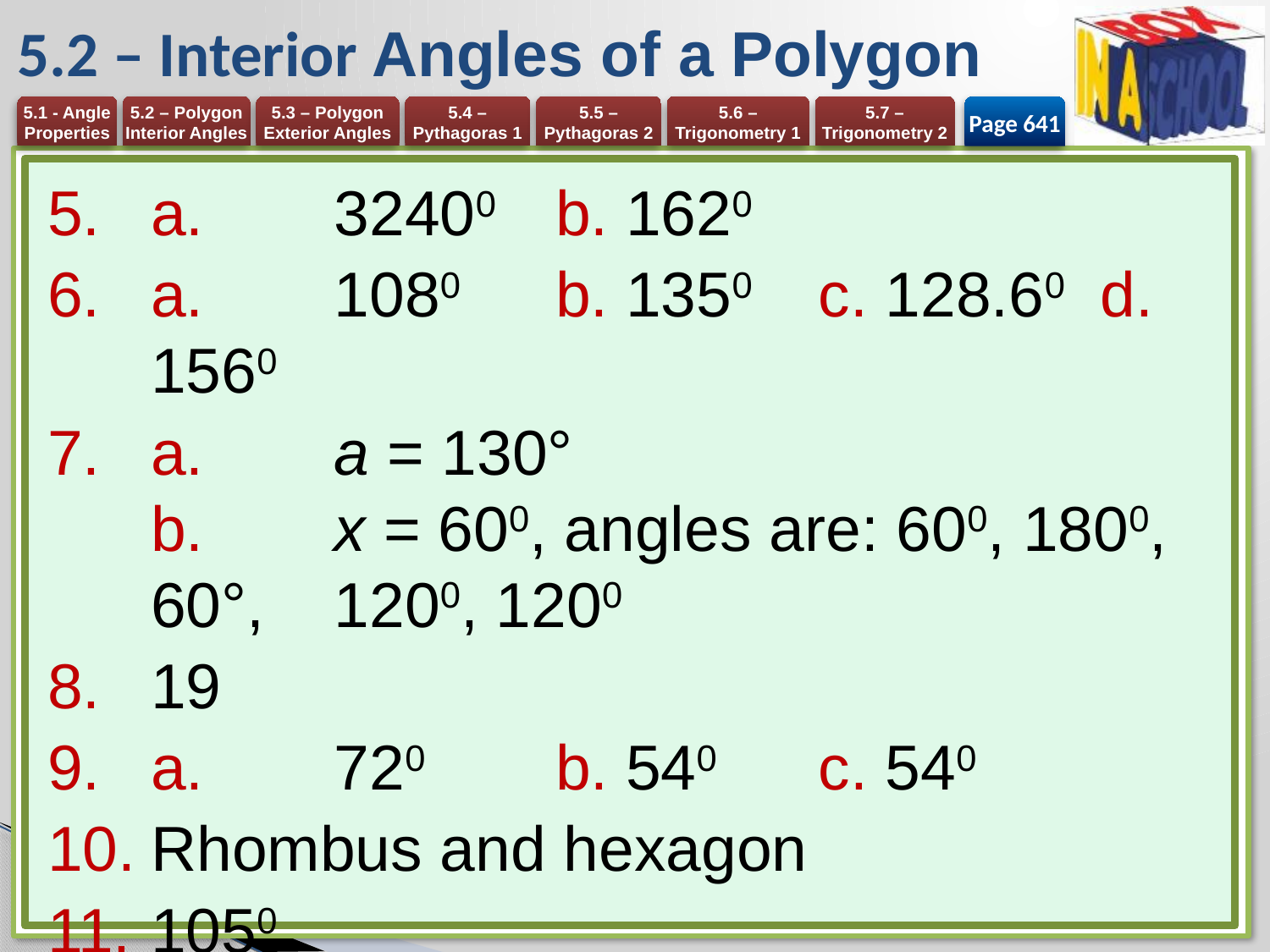

# 5.2 – Interior Angles of a Polygon
Page 641
a. 	32400 	b. 1620
a. 	1080 	b. 1350 	c. 128.60  d. 1560
a. 	a = 130°
b. 	x = 600, angles are: 600, 1800, 60°, 	1200, 1200
19
a. 	720 	b. 540 	c. 540
Rhombus and hexagon
1050